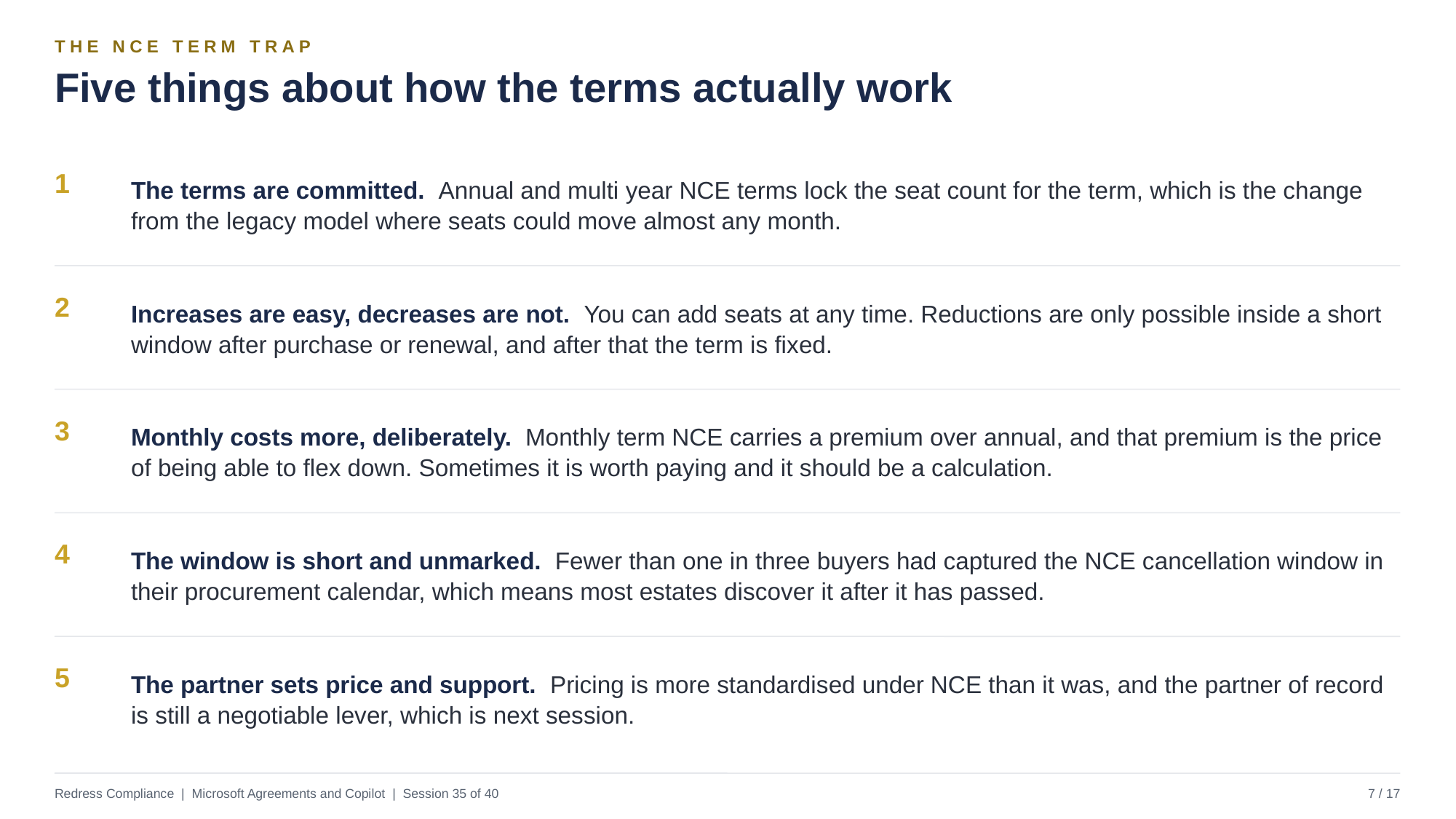

THE NCE TERM TRAP
Five things about how the terms actually work
The terms are committed.  Annual and multi year NCE terms lock the seat count for the term, which is the change from the legacy model where seats could move almost any month.
1

Increases are easy, decreases are not.  You can add seats at any time. Reductions are only possible inside a short window after purchase or renewal, and after that the term is fixed.
2

Monthly costs more, deliberately.  Monthly term NCE carries a premium over annual, and that premium is the price of being able to flex down. Sometimes it is worth paying and it should be a calculation.
3

The window is short and unmarked.  Fewer than one in three buyers had captured the NCE cancellation window in their procurement calendar, which means most estates discover it after it has passed.
4

The partner sets price and support.  Pricing is more standardised under NCE than it was, and the partner of record is still a negotiable lever, which is next session.
5

Redress Compliance  |  Microsoft Agreements and Copilot  |  Session 35 of 40
7 / 17